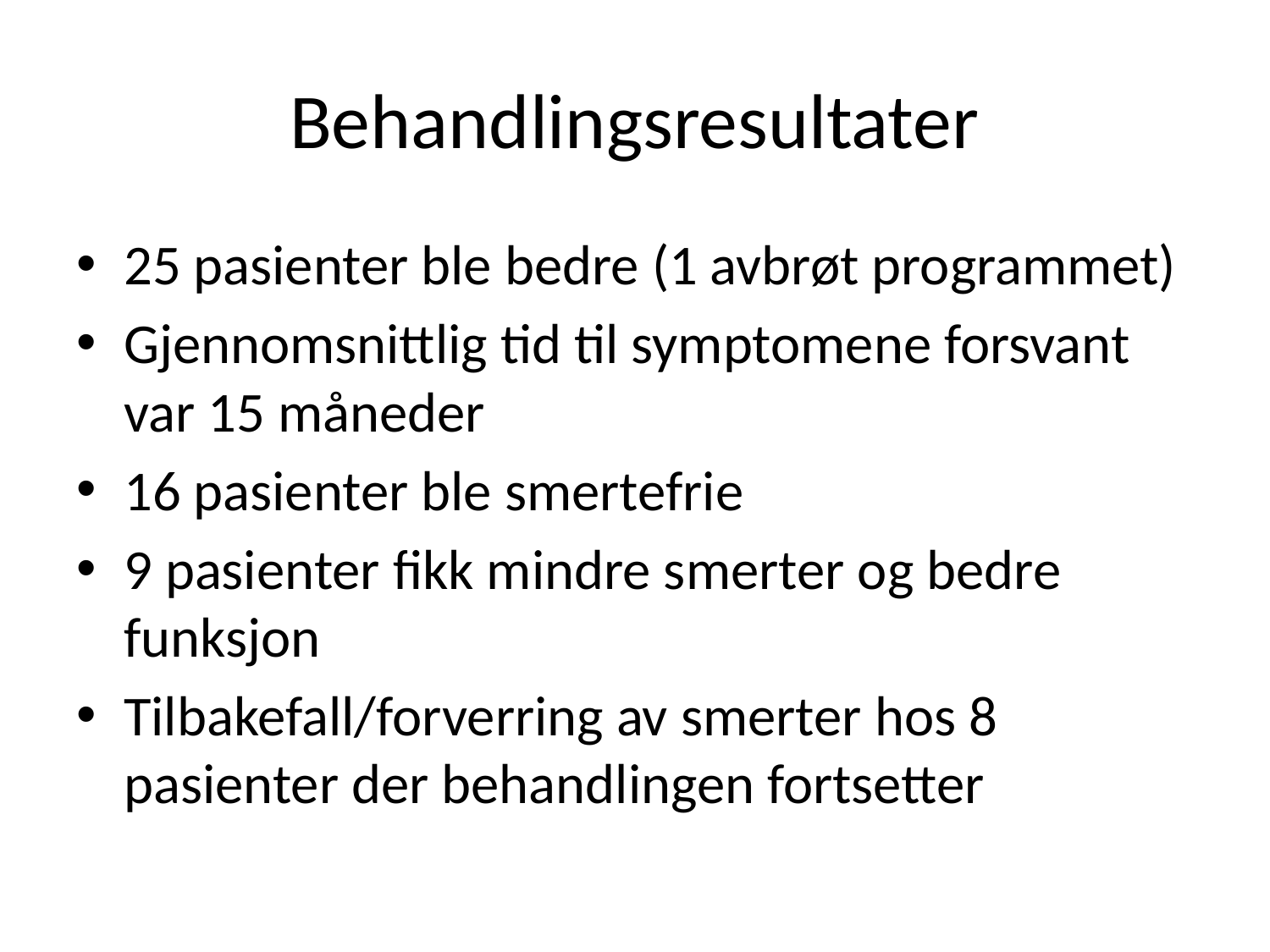

# Behandlingsresultater
25 pasienter ble bedre (1 avbrøt programmet)
Gjennomsnittlig tid til symptomene forsvant var 15 måneder
16 pasienter ble smertefrie
9 pasienter fikk mindre smerter og bedre funksjon
Tilbakefall/forverring av smerter hos 8 pasienter der behandlingen fortsetter